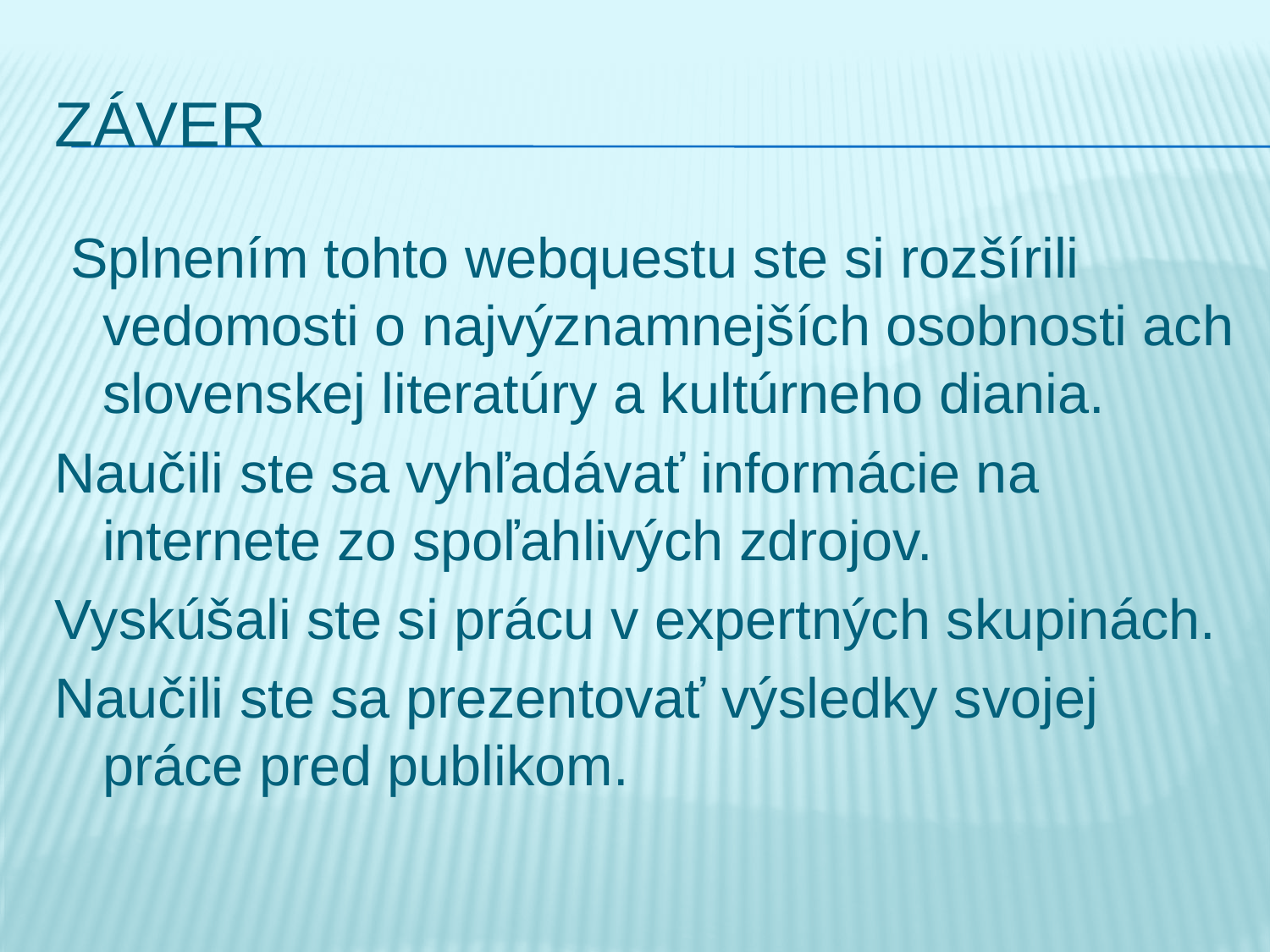

# Záver
 Splnením tohto webquestu ste si rozšírili vedomosti o najvýznamnejších osobnosti ach slovenskej literatúry a kultúrneho diania.
Naučili ste sa vyhľadávať informácie na internete zo spoľahlivých zdrojov.
Vyskúšali ste si prácu v expertných skupinách.
Naučili ste sa prezentovať výsledky svojej práce pred publikom.